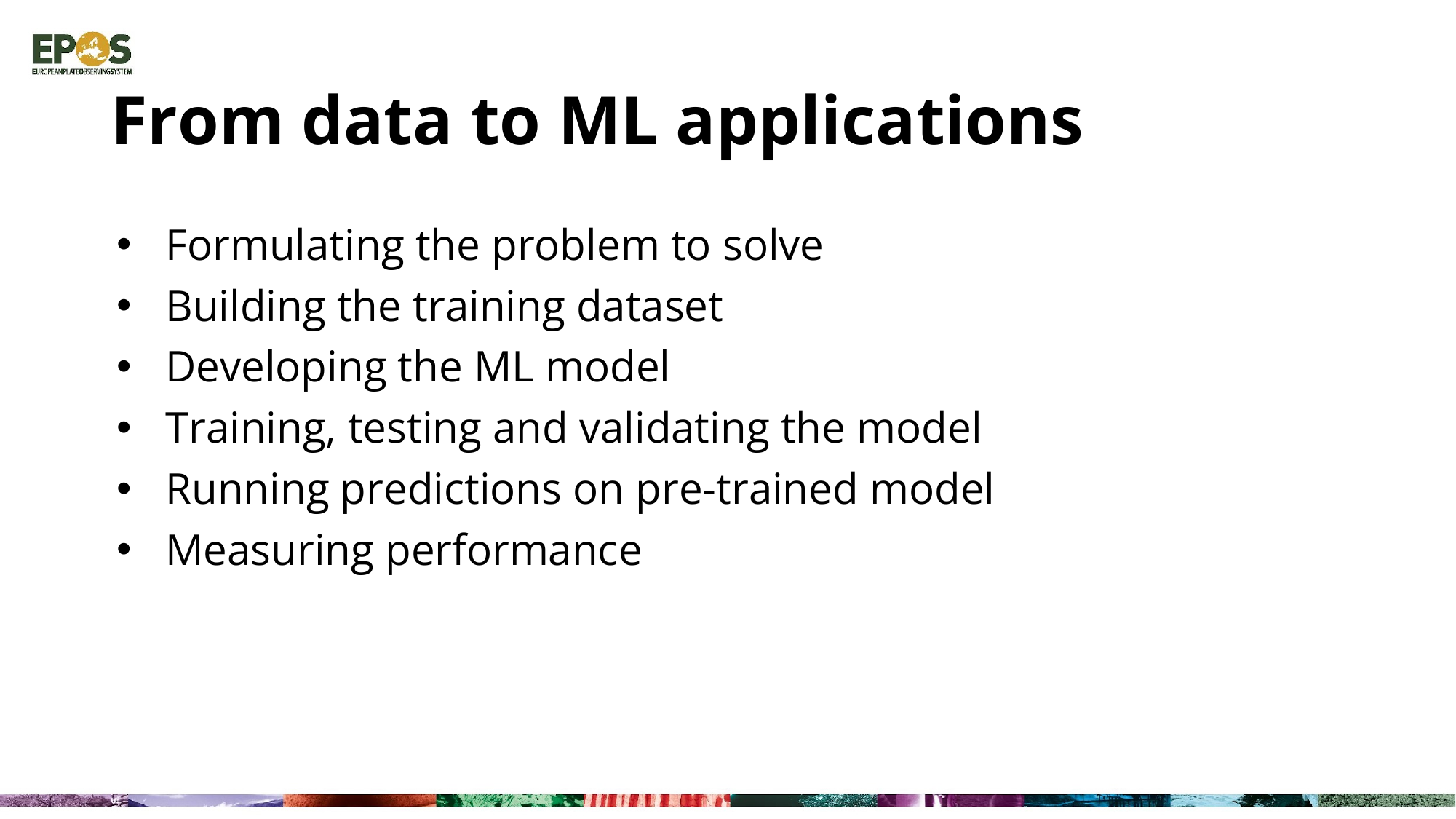

# From data to ML applications
Formulating the problem to solve
Building the training dataset
Developing the ML model
Training, testing and validating the model
Running predictions on pre-trained model
Measuring performance